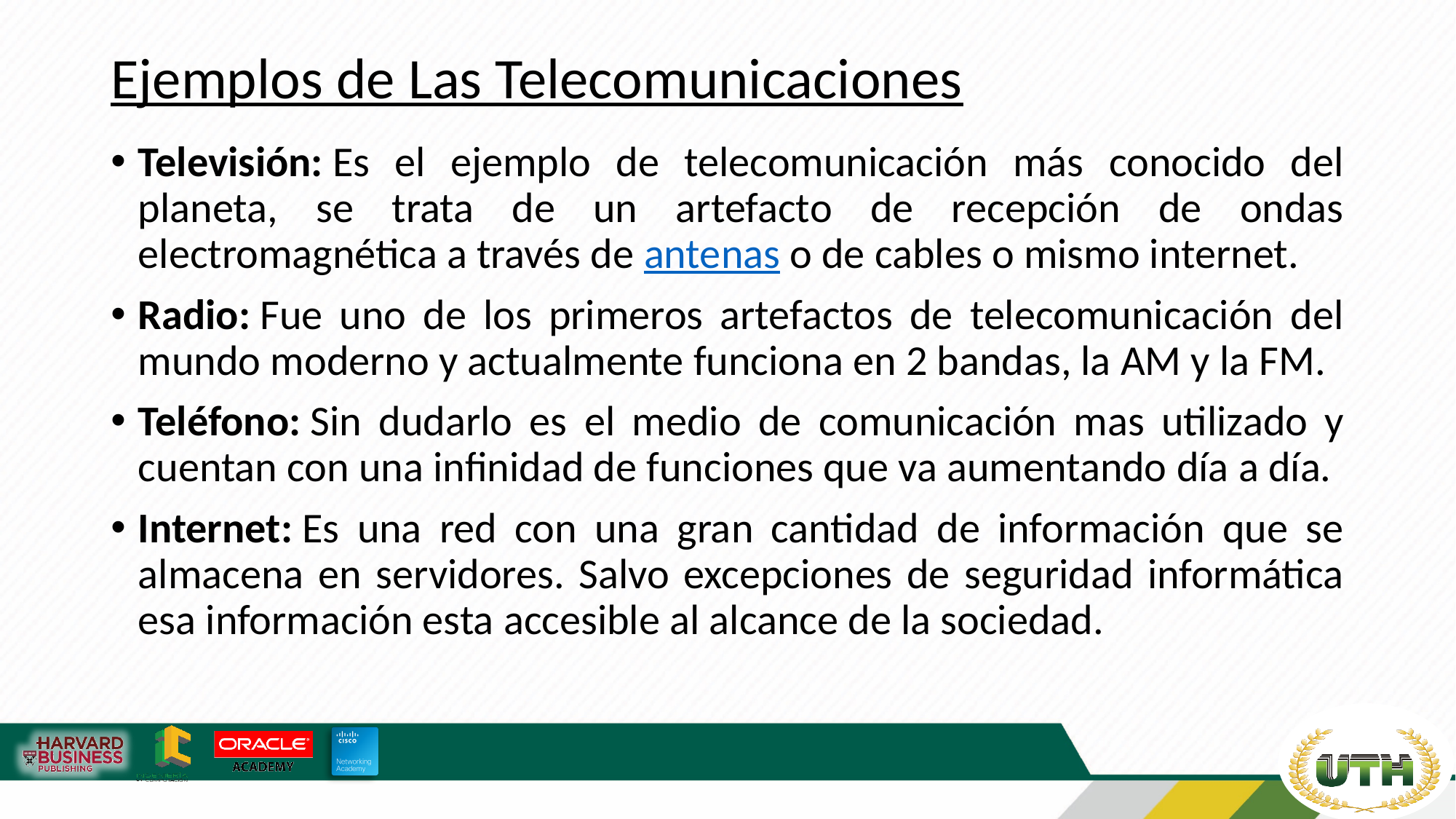

# Ejemplos de Las Telecomunicaciones
Televisión: Es el ejemplo de telecomunicación más conocido del planeta, se trata de un artefacto de recepción de ondas electromagnética a través de antenas o de cables o mismo internet.
Radio: Fue uno de los primeros artefactos de telecomunicación del mundo moderno y actualmente funciona en 2 bandas, la AM y la FM.
Teléfono: Sin dudarlo es el medio de comunicación mas utilizado y cuentan con una infinidad de funciones que va aumentando día a día.
Internet: Es una red con una gran cantidad de información que se almacena en servidores. Salvo excepciones de seguridad informática esa información esta accesible al alcance de la sociedad.